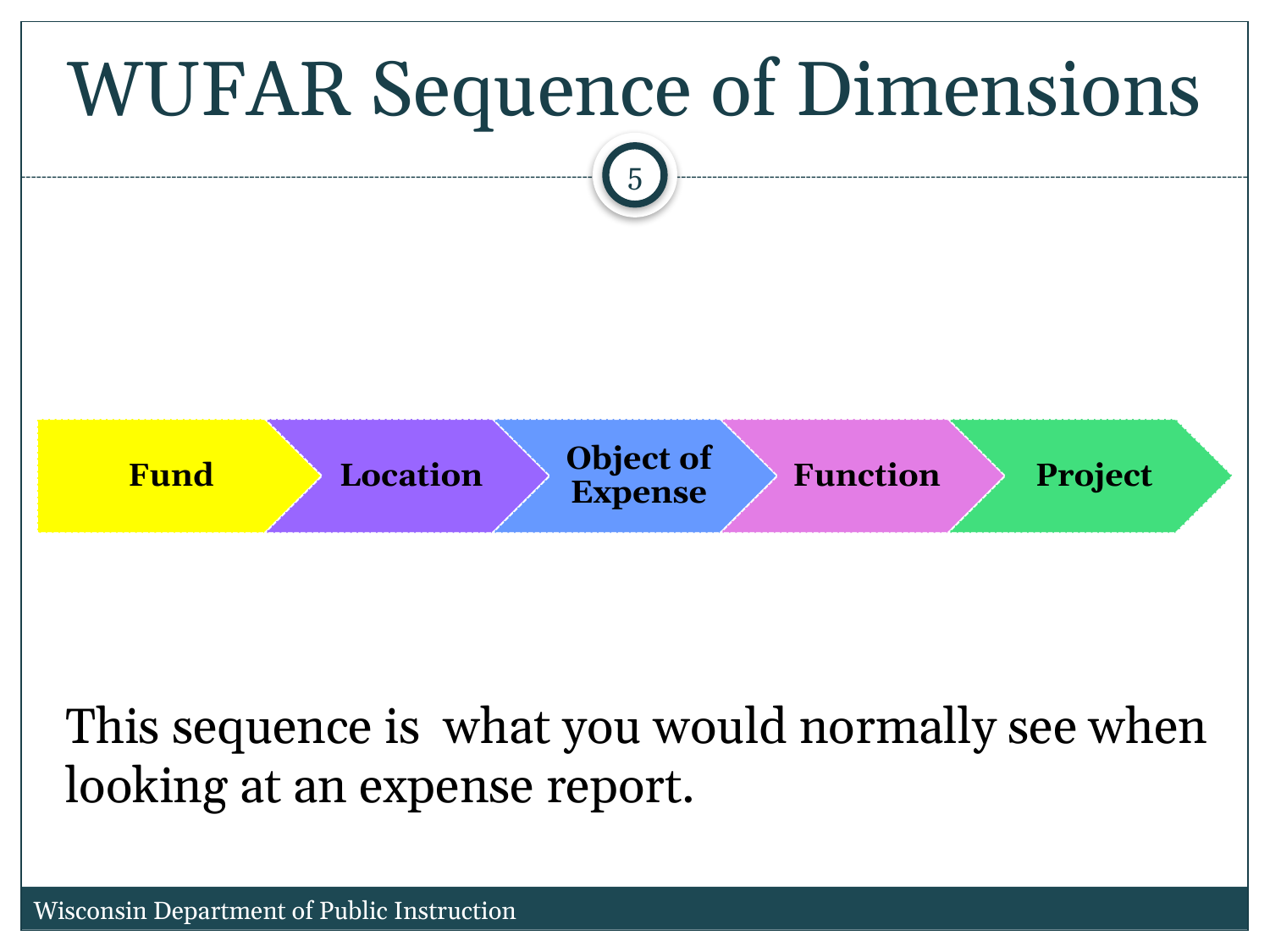

# WUFAR Sequence of Dimensions
5

Fund

Location

Object of Expense

Function

Project
This sequence is  what you would normally see when looking at an expense report.
Wisconsin Department of Public Instruction